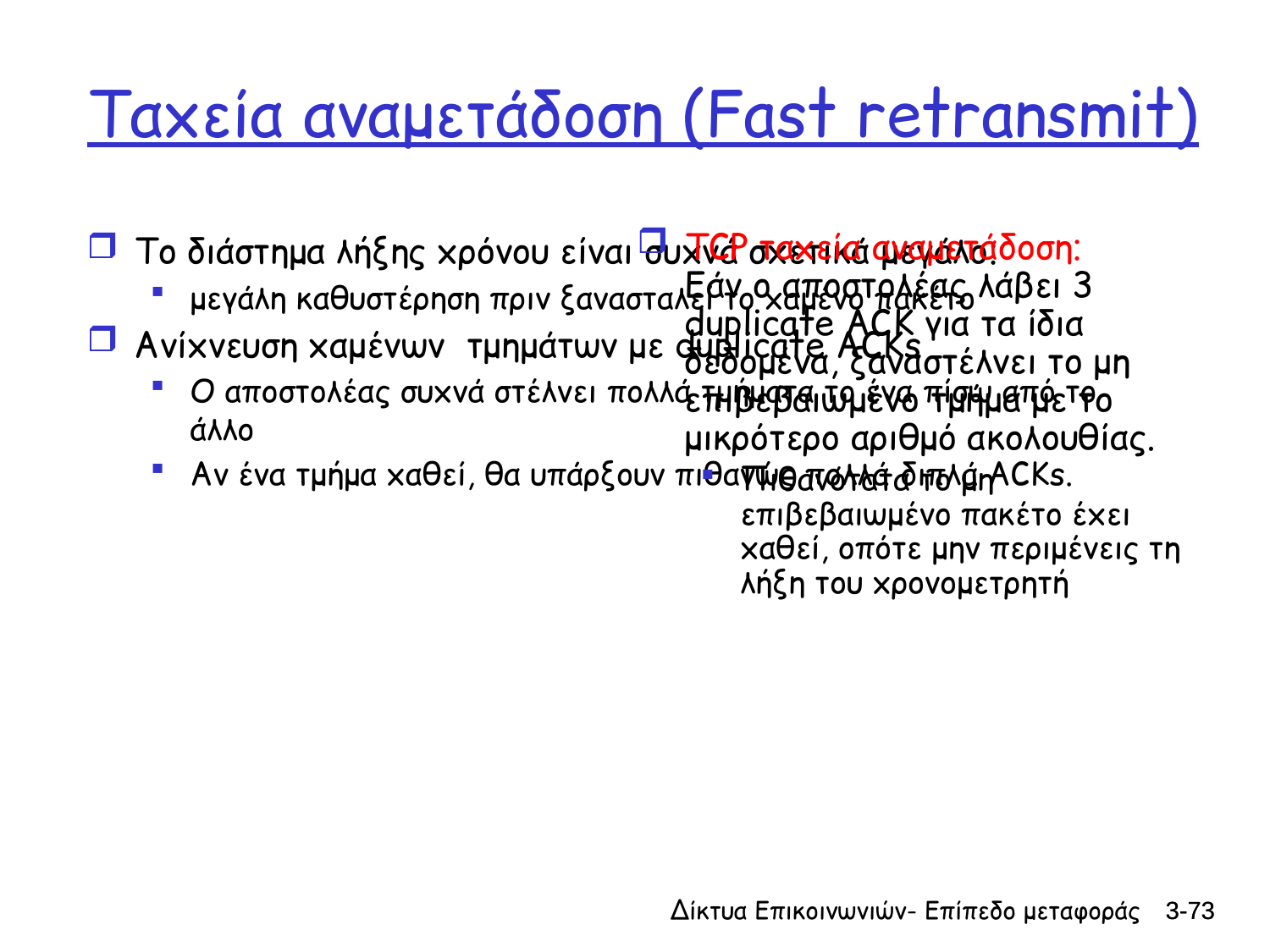

# Ταχεία αναμετάδοση (Fast retransmit)
Το διάστημα λήξης χρόνου είναι συχνά σχετικά μεγάλο:
μεγάλη καθυστέρηση πριν ξανασταλεί το χαμένο πακέτο
Ανίχνευση χαμένων  τμημάτων με duplicate ACKs
Ο αποστολέας συχνά στέλνει πολλά τμήματα το ένα πίσω από το άλλο
Αν ένα τμήμα χαθεί, θα υπάρξουν πιθανώς πολλά διπλά ACKs.
TCP ταχεία αναμετάδοση:
Εάν ο αποστολέας λάβει 3 duplicate ACK για τα ίδια δεδομένα, ξαναστέλνει το μη επιβεβαιωμένο τμήμα με το μικρότερο αριθμό ακολουθίας.
Πιθανότατα το μη επιβεβαιωμένο πακέτο έχει χαθεί, οπότε μην περιμένεις τη λήξη του χρονομετρητή
Δίκτυα Επικοινωνιών- Επίπεδο μεταφοράς
3-73
3-73